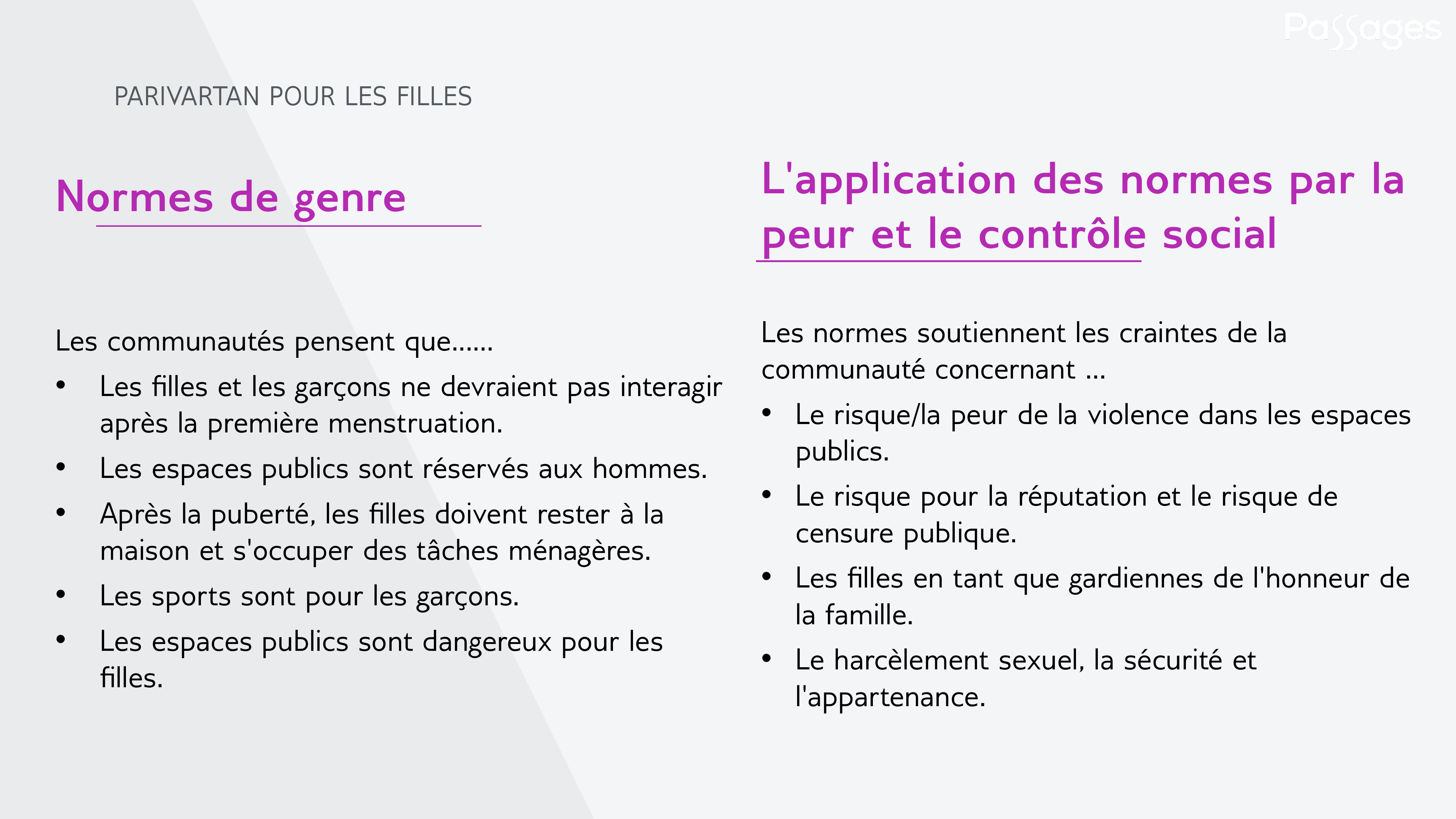

PARIVARTAN POUR LES FILLES
L'application des normes par la peur et le contrôle social

Les normes soutiennent les craintes de la communauté concernant …
Le risque/la peur de la violence dans les espaces publics.
Le risque pour la réputation et le risque de censure publique.
Les filles en tant que gardiennes de l'honneur de la famille.
Le harcèlement sexuel, la sécurité et l'appartenance.

Normes de genre

Les communautés pensent que...…
Les filles et les garçons ne devraient pas interagir après la première menstruation.
Les espaces publics sont réservés aux hommes.
Après la puberté, les filles doivent rester à la maison et s'occuper des tâches ménagères.
Les sports sont pour les garçons.
Les espaces publics sont dangereux pour les filles.